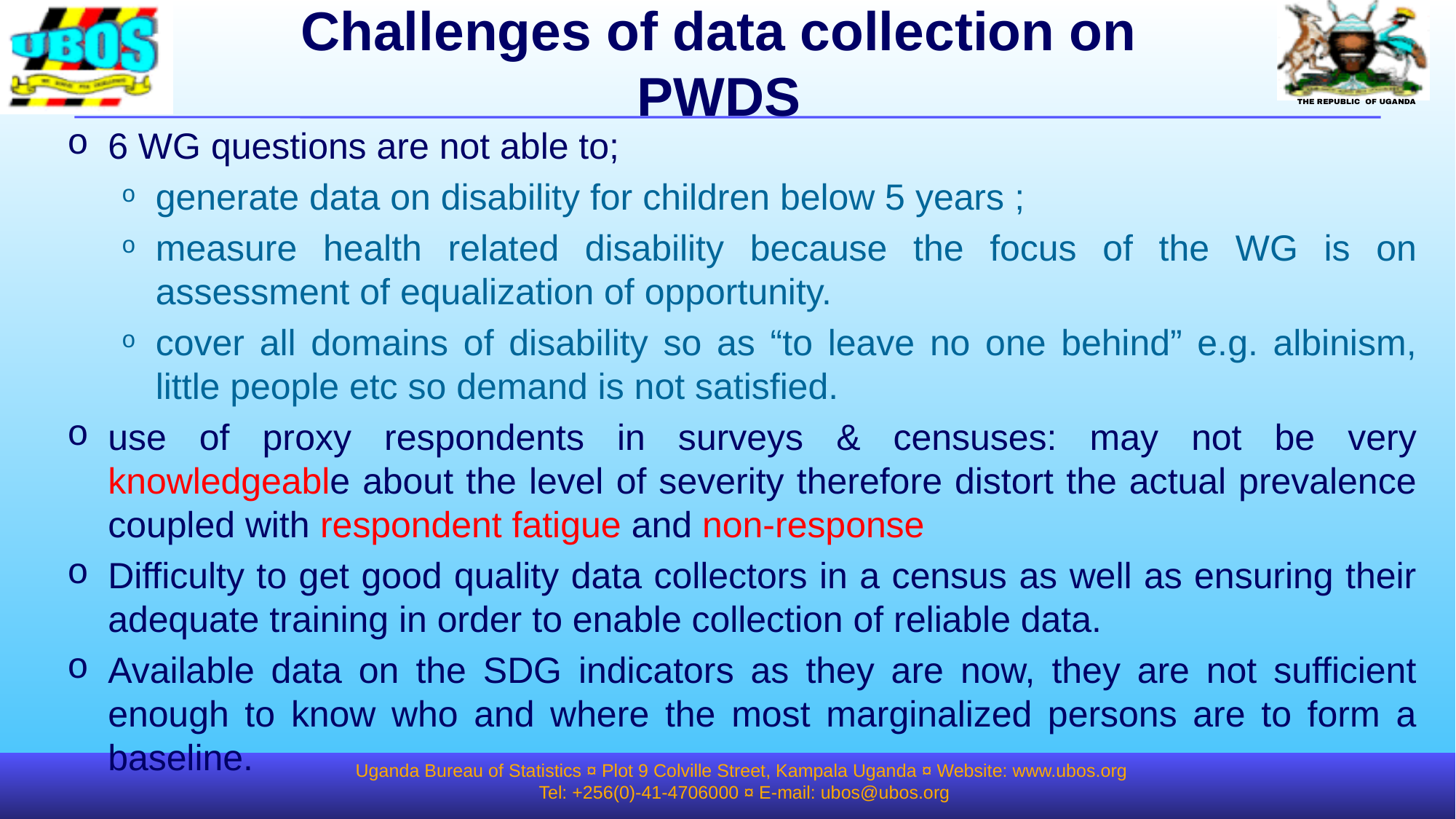

# Challenges of data collection on PWDS
6 WG questions are not able to;
generate data on disability for children below 5 years ;
measure health related disability because the focus of the WG is on assessment of equalization of opportunity.
cover all domains of disability so as “to leave no one behind” e.g. albinism, little people etc so demand is not satisfied.
use of proxy respondents in surveys & censuses: may not be very knowledgeable about the level of severity therefore distort the actual prevalence coupled with respondent fatigue and non-response
Difficulty to get good quality data collectors in a census as well as ensuring their adequate training in order to enable collection of reliable data.
Available data on the SDG indicators as they are now, they are not sufficient enough to know who and where the most marginalized persons are to form a baseline.
Uganda Bureau of Statistics ¤ Plot 9 Colville Street, Kampala Uganda ¤ Website: www.ubos.org
Tel: +256(0)-41-4706000 ¤ E-mail: ubos@ubos.org